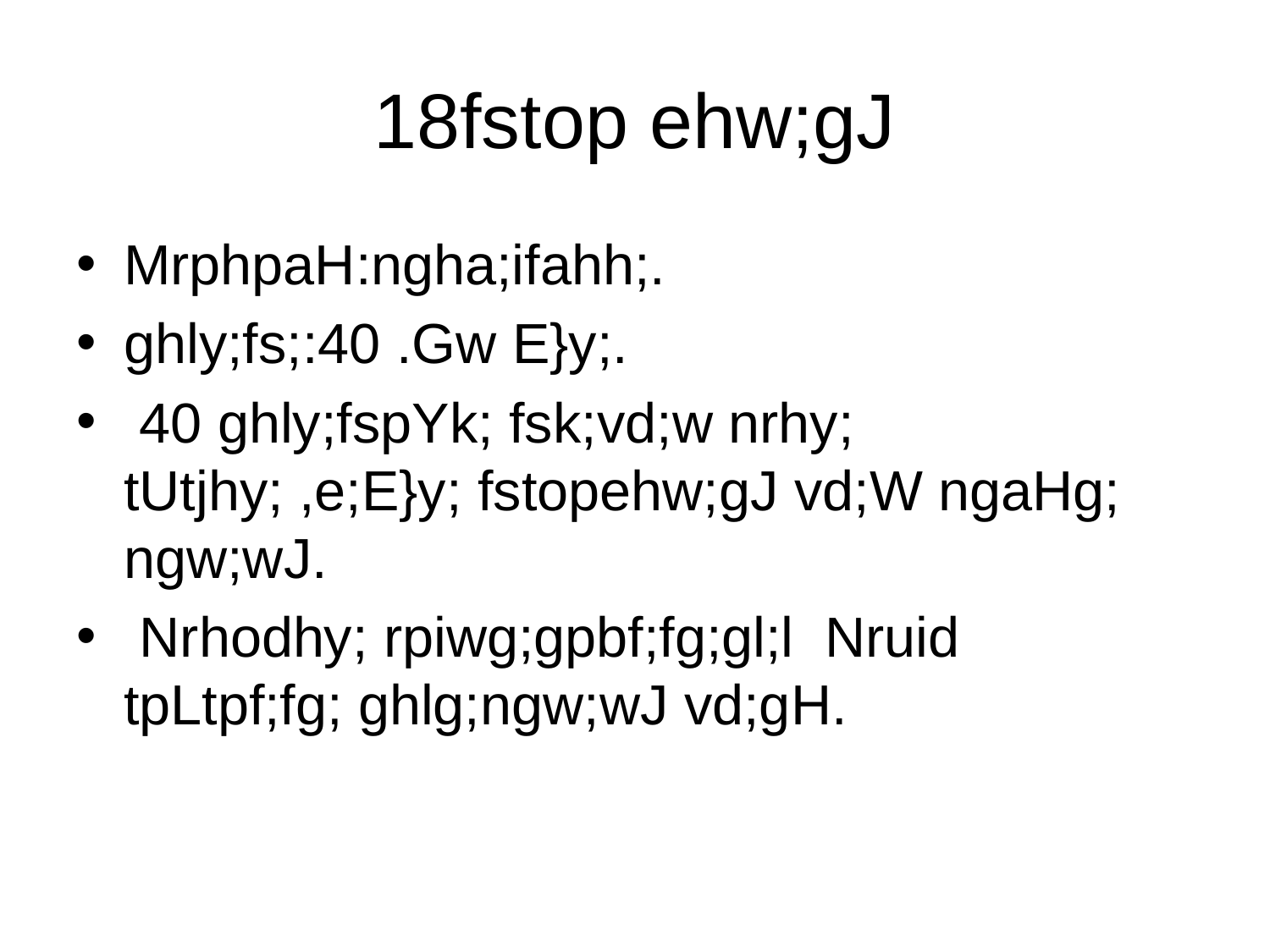

# 18fstop ehw;gJ
MrphpaH:ngha;ifahh;.
ghly;fs;:40 .Gw E}y;.
 40 ghly;fspYk; fsk;vd;w nrhy; tUtjhy; ,e;E}y; fstopehw;gJ vd;W ngaHg; ngw;wJ.
 Nrhodhy; rpiwg;gpbf;fg;gl;l  Nruid tpLtpf;fg; ghlg;ngw;wJ vd;gH.